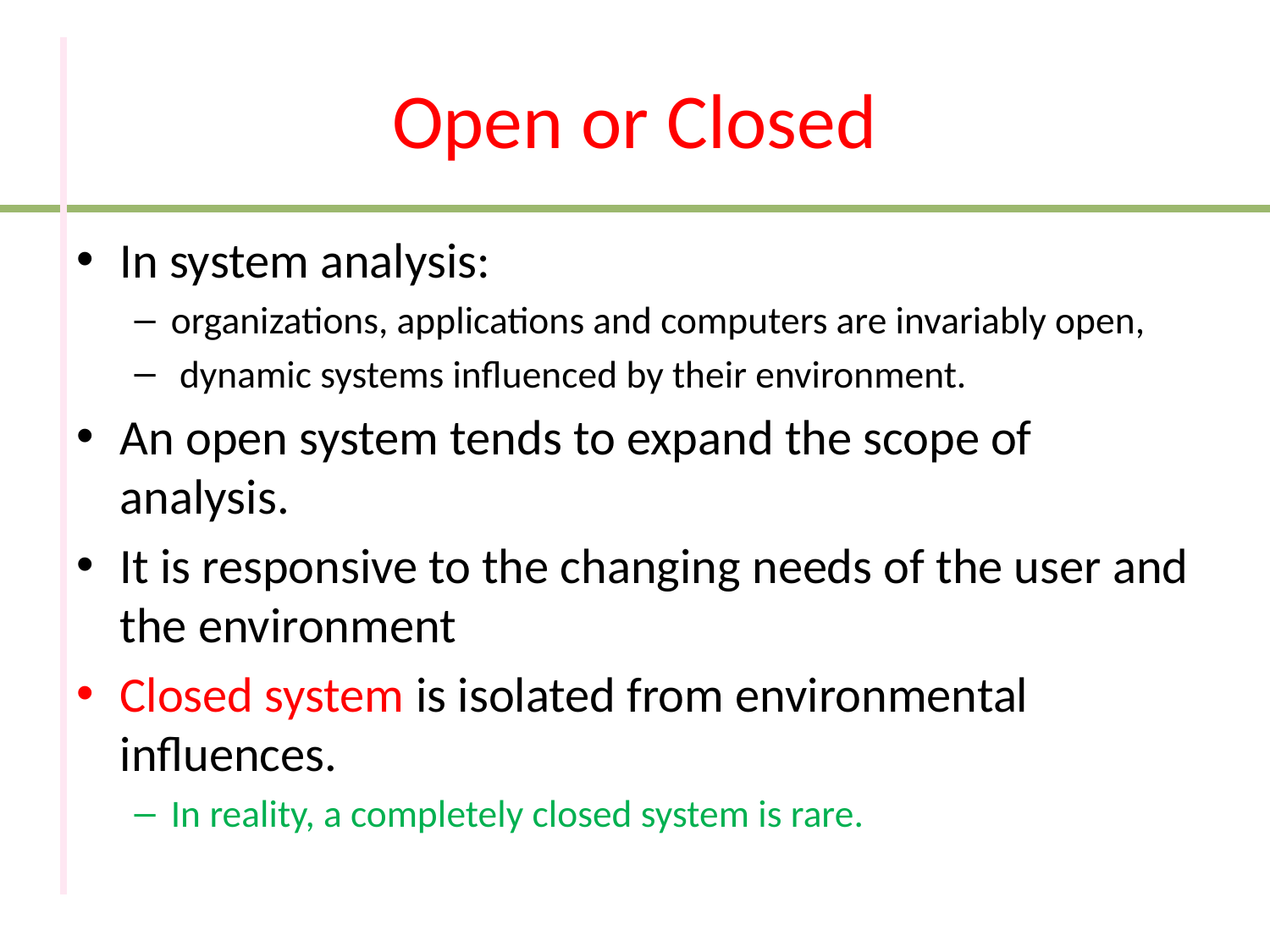

# Open or Closed
In system analysis:
organizations, applications and computers are invariably open,
 dynamic systems influenced by their environment.
An open system tends to expand the scope of analysis.
It is responsive to the changing needs of the user and the environment
Closed system is isolated from environmental influences.
In reality, a completely closed system is rare.